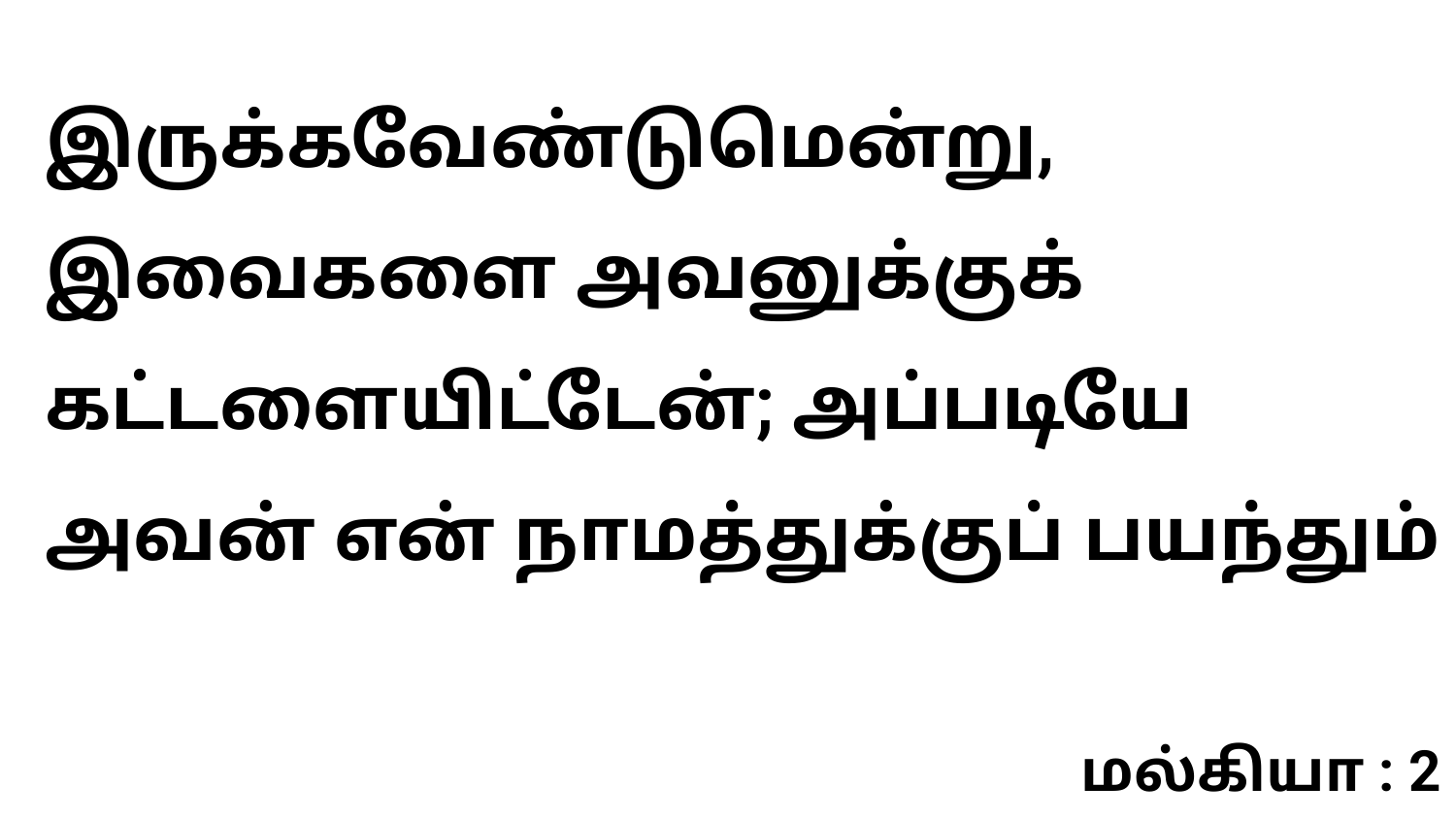

இருக்கவேண்டுமென்று, இவைகளை அவனுக்குக் கட்டளையிட்டேன்; அப்படியே அவன் என் நாமத்துக்குப் பயந்தும்
மல்கியா : 2